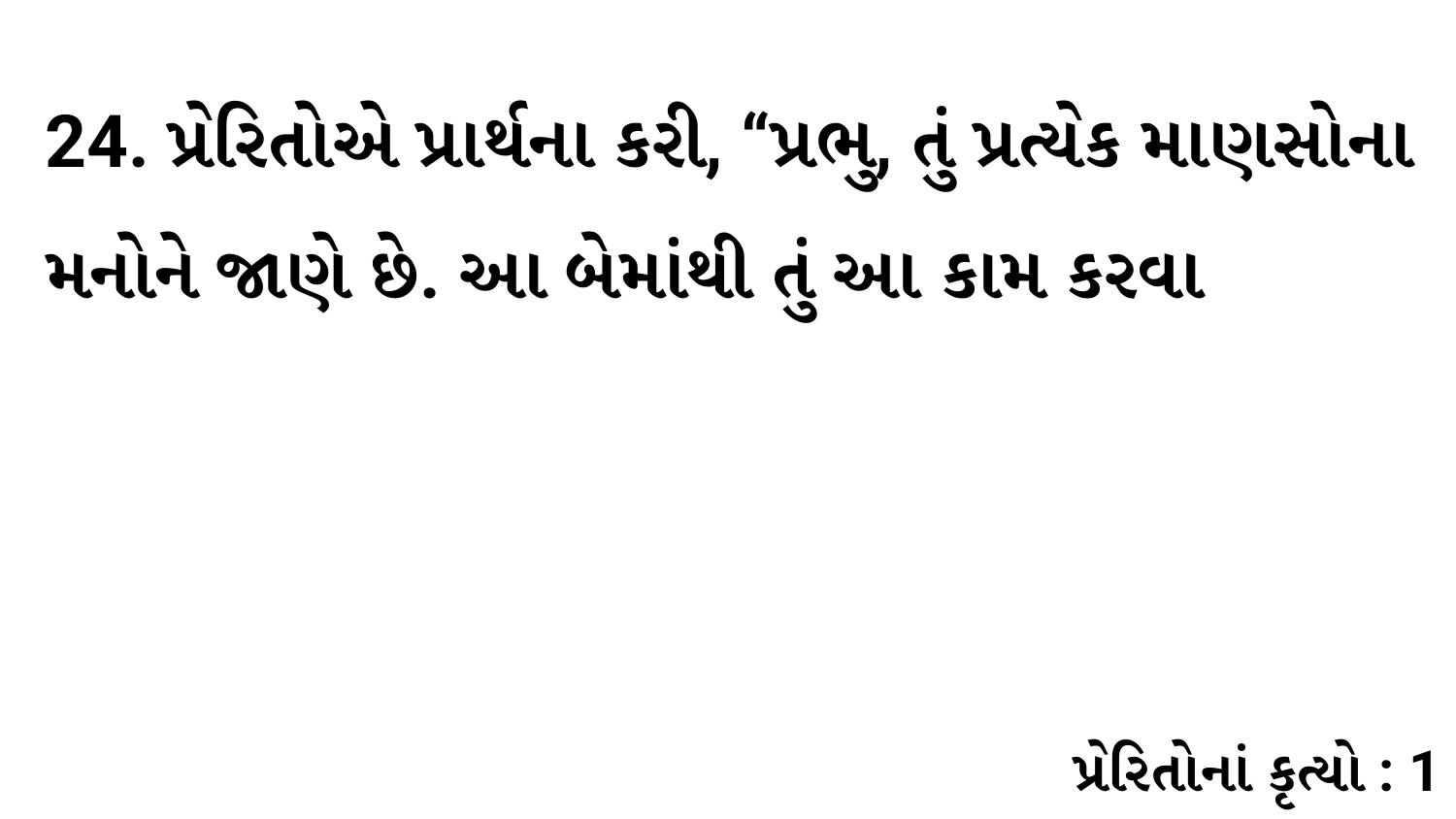

24. પ્રેરિતોએ પ્રાર્થના કરી, “પ્રભુ, તું પ્રત્યેક માણસોના મનોને જાણે છે. આ બેમાંથી તું આ કામ કરવા
પ્રેરિતોનાં કૃત્યો : 1